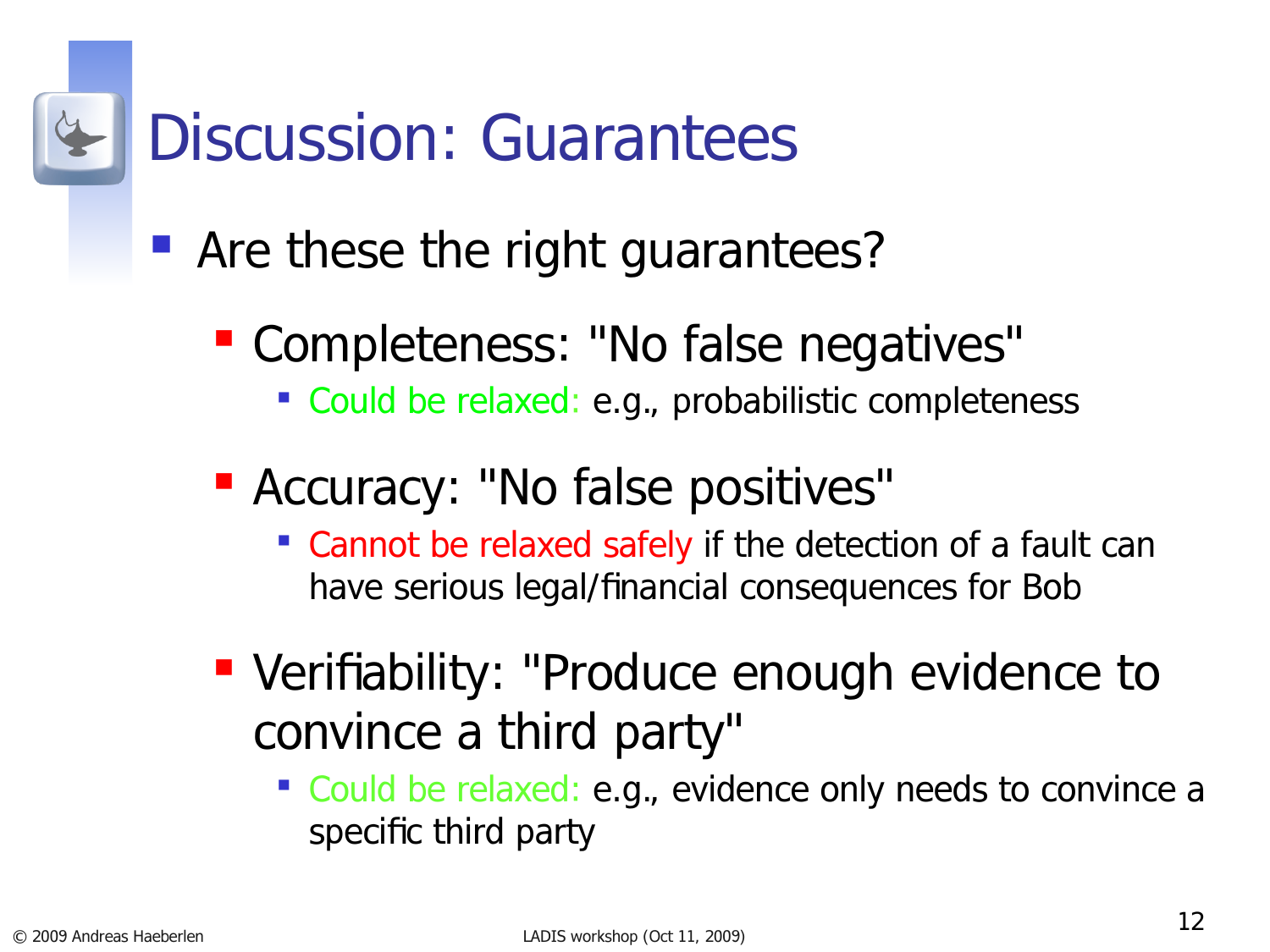

# Discussion: Guarantees
Are these the right guarantees?

Completeness: "No false negatives"
Could be relaxed: e.g., probabilistic completeness

Accuracy: "No false positives"
Cannot be relaxed safely if the detection of a fault can have serious legal/financial consequences for Bob

Verifiability: "Produce enough evidence to convince a third party"
Could be relaxed: e.g., evidence only needs to convince a specific third party
12
© 2009 Andreas Haeberlen